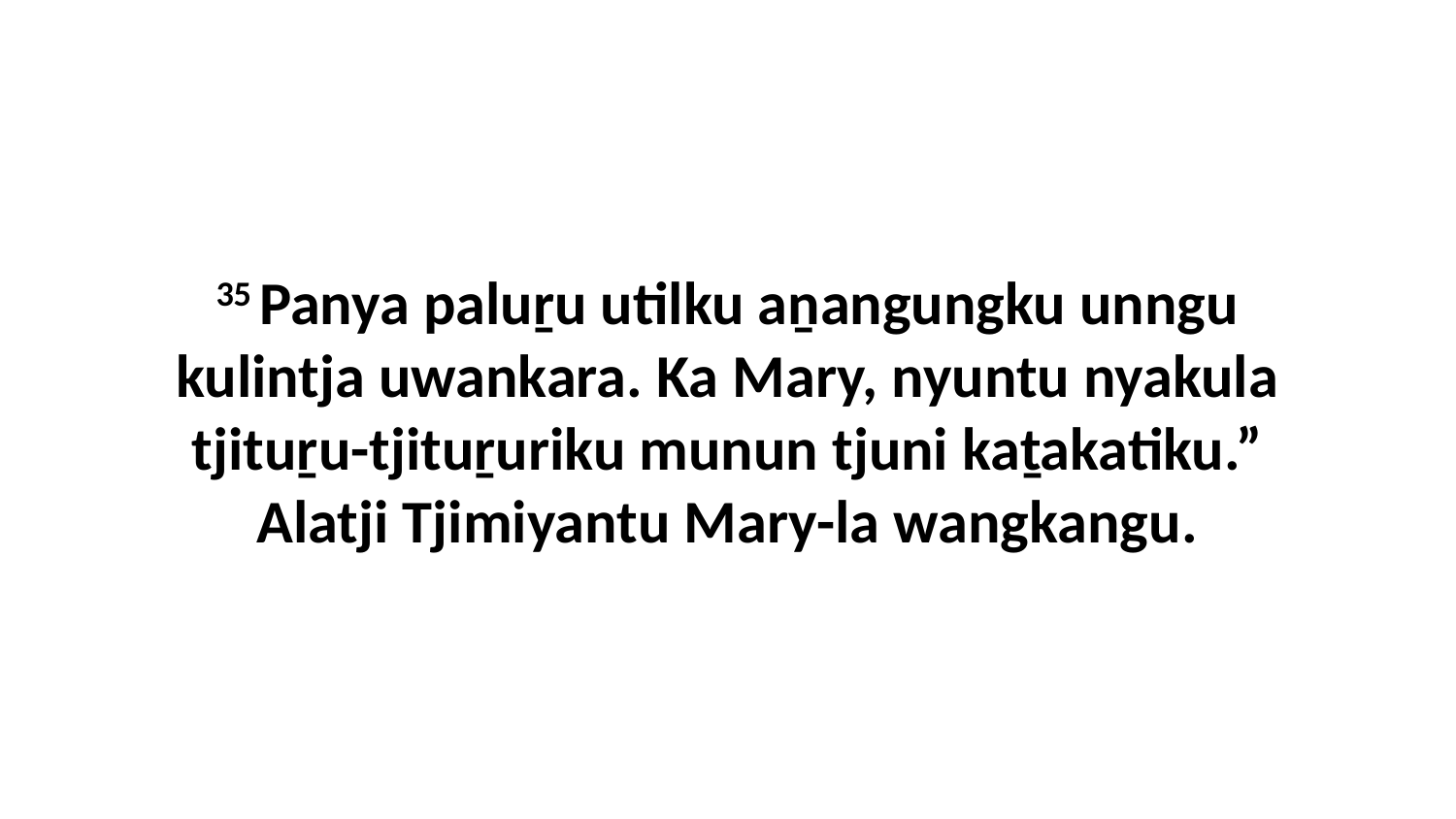

35 Panya paluṟu utilku aṉangungku unngu kulintja uwankara. Ka Mary, nyuntu nyakula tjituṟu-tjituṟuriku munun tjuni kaṯakatiku.” Alatji Tjimiyantu Mary-la wangkangu.